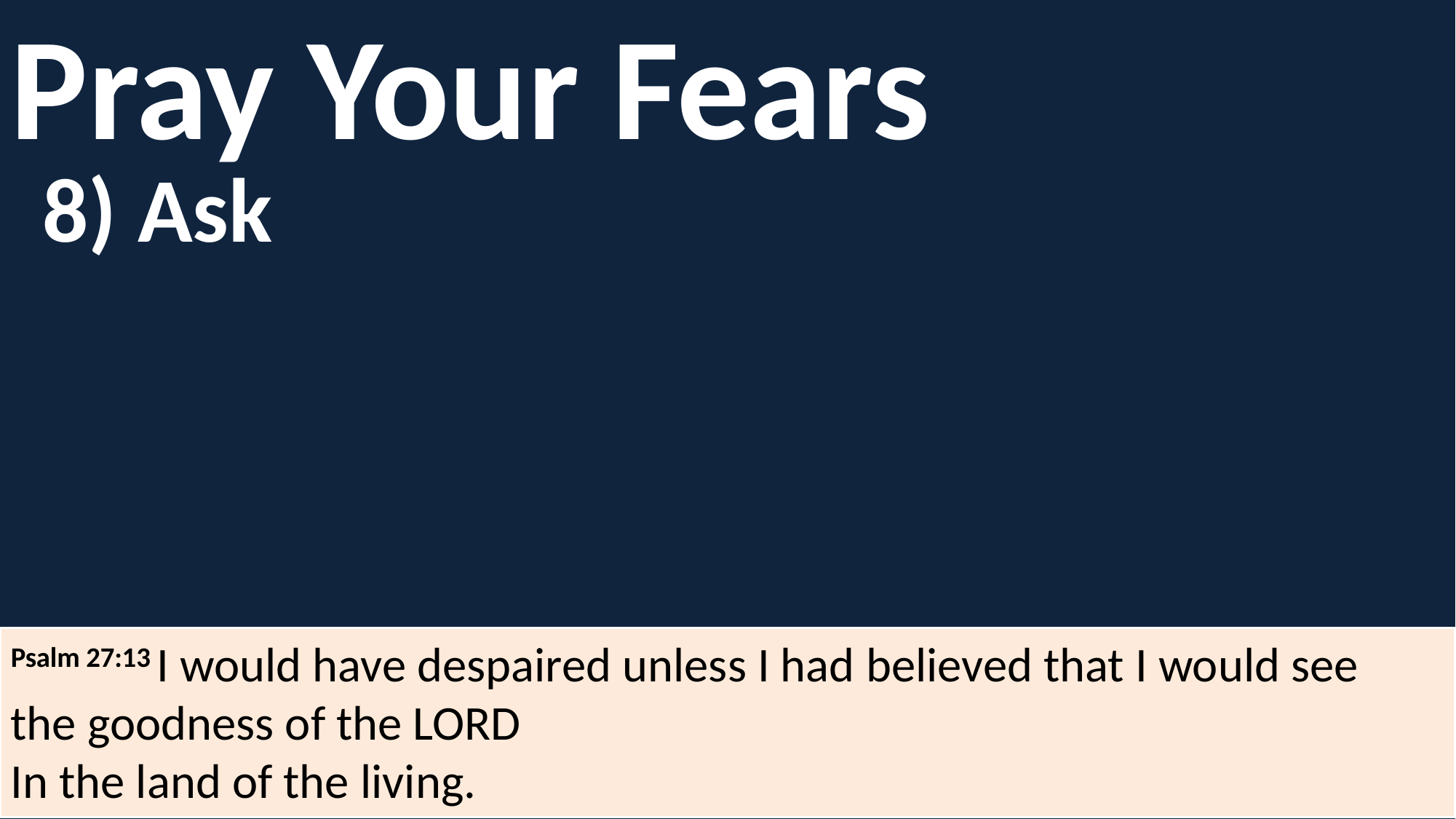

Pray Your Fears
8) Ask
Psalm 27:13 I would have despaired unless I had believed that I would see the goodness of the Lord
In the land of the living.